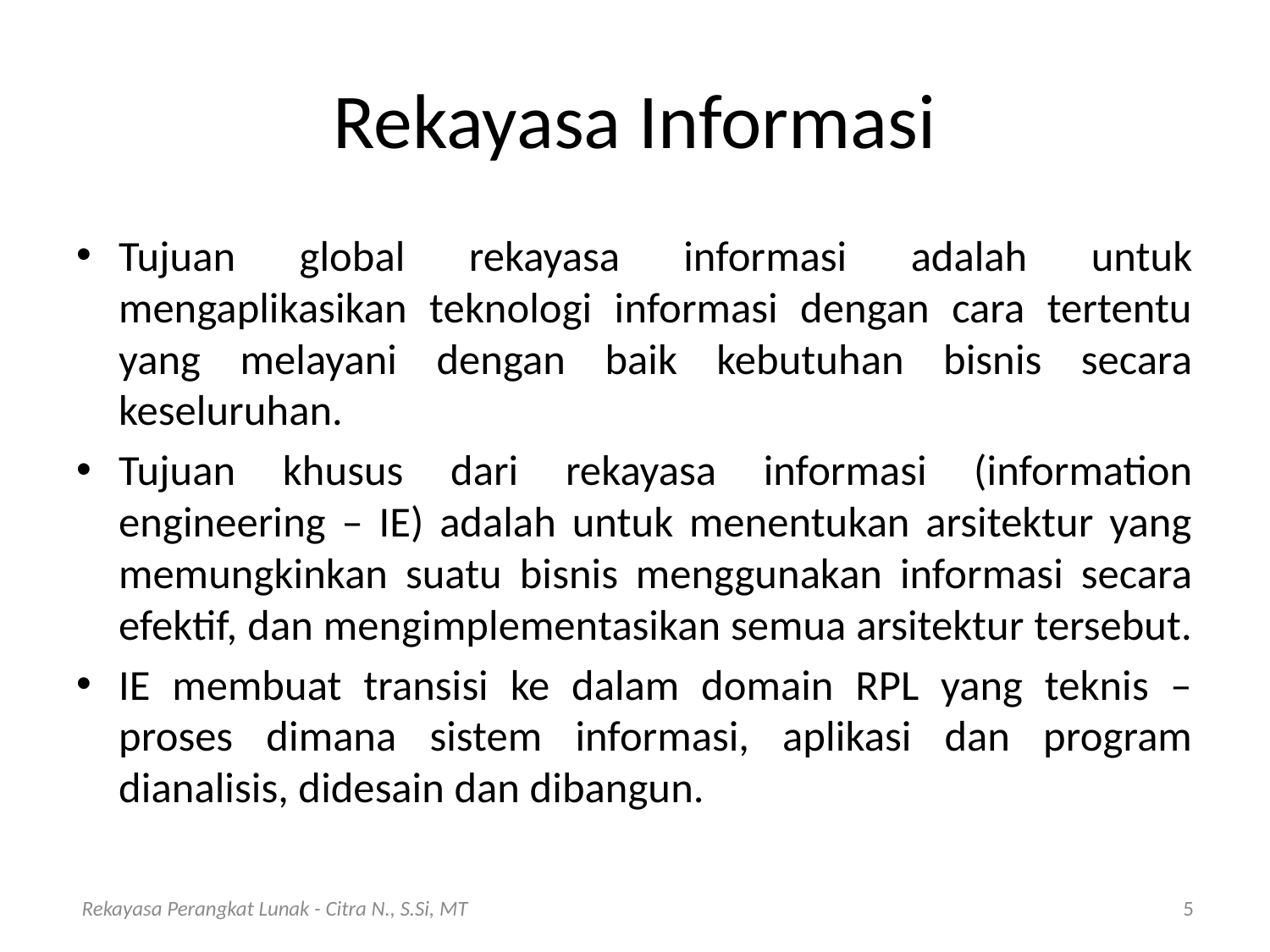

# Rekayasa Informasi
Tujuan global rekayasa informasi adalah untuk mengaplikasikan teknologi informasi dengan cara tertentu yang melayani dengan baik kebutuhan bisnis secara keseluruhan.
Tujuan khusus dari rekayasa informasi (information engineering – IE) adalah untuk menentukan arsitektur yang memungkinkan suatu bisnis menggunakan informasi secara efektif, dan mengimplementasikan semua arsitektur tersebut.
IE membuat transisi ke dalam domain RPL yang teknis – proses dimana sistem informasi, aplikasi dan program dianalisis, didesain dan dibangun.

Rekayasa Perangkat Lunak - Citra N., S.Si, MT
5